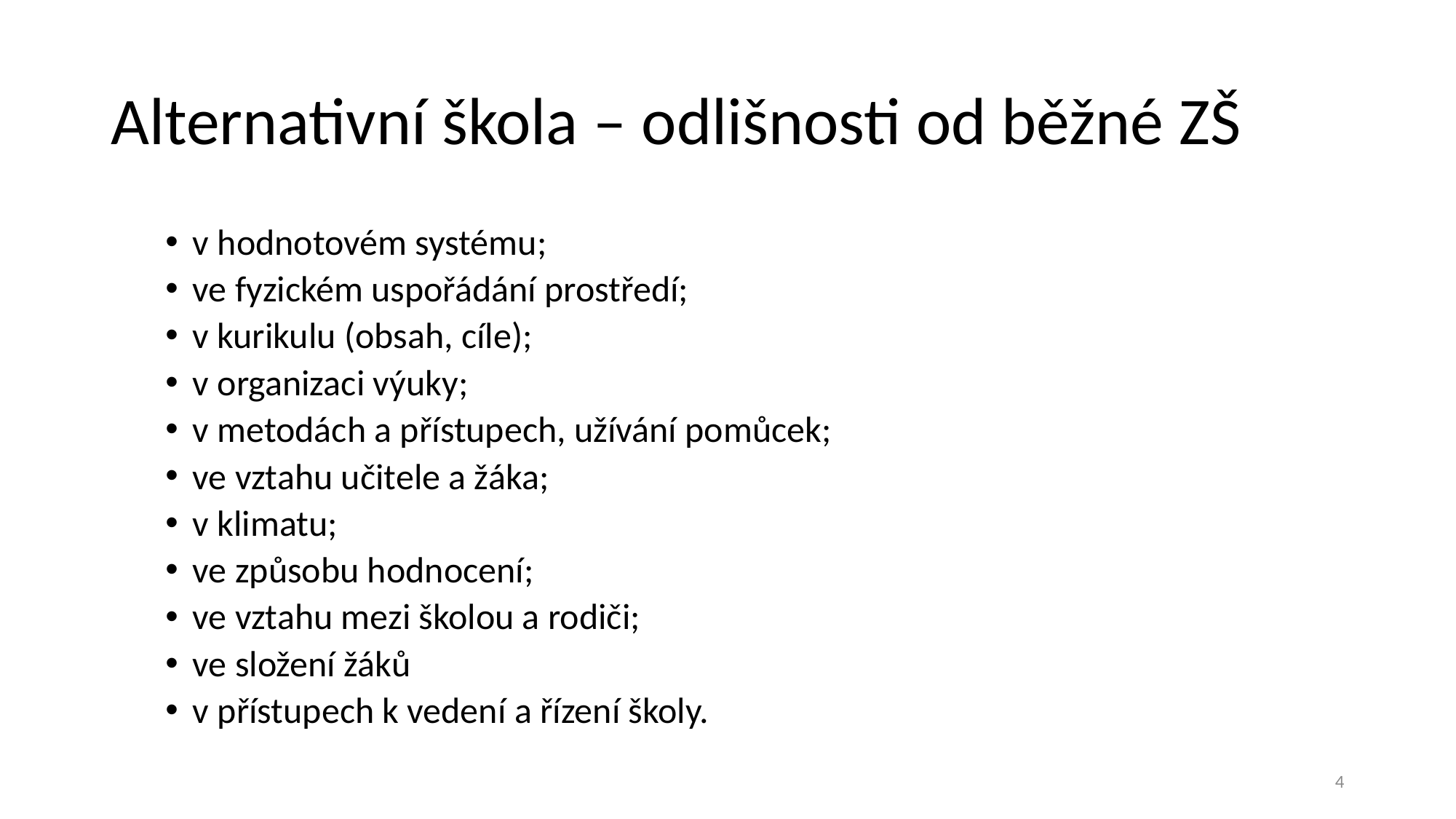

# Alternativní škola – odlišnosti od běžné ZŠ
v hodnotovém systému;
ve fyzickém uspořádání prostředí;
v kurikulu (obsah, cíle);
v organizaci výuky;
v metodách a přístupech, užívání pomůcek;
ve vztahu učitele a žáka;
v klimatu;
ve způsobu hodnocení;
ve vztahu mezi školou a rodiči;
ve složení žáků
v přístupech k vedení a řízení školy.
4